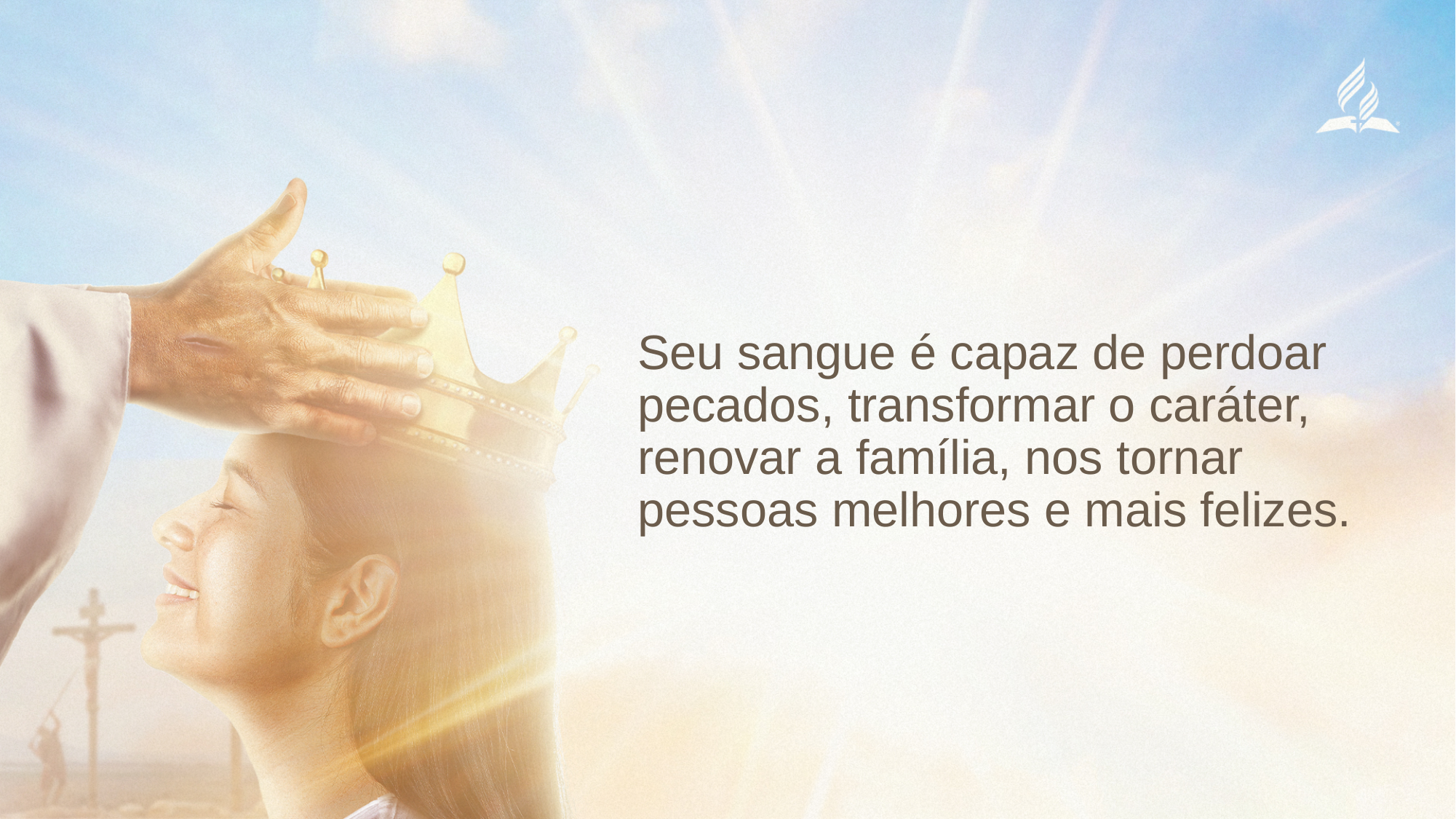

Seu sangue é capaz de perdoar pecados, transformar o caráter, renovar a família, nos tornar pessoas melhores e mais felizes.